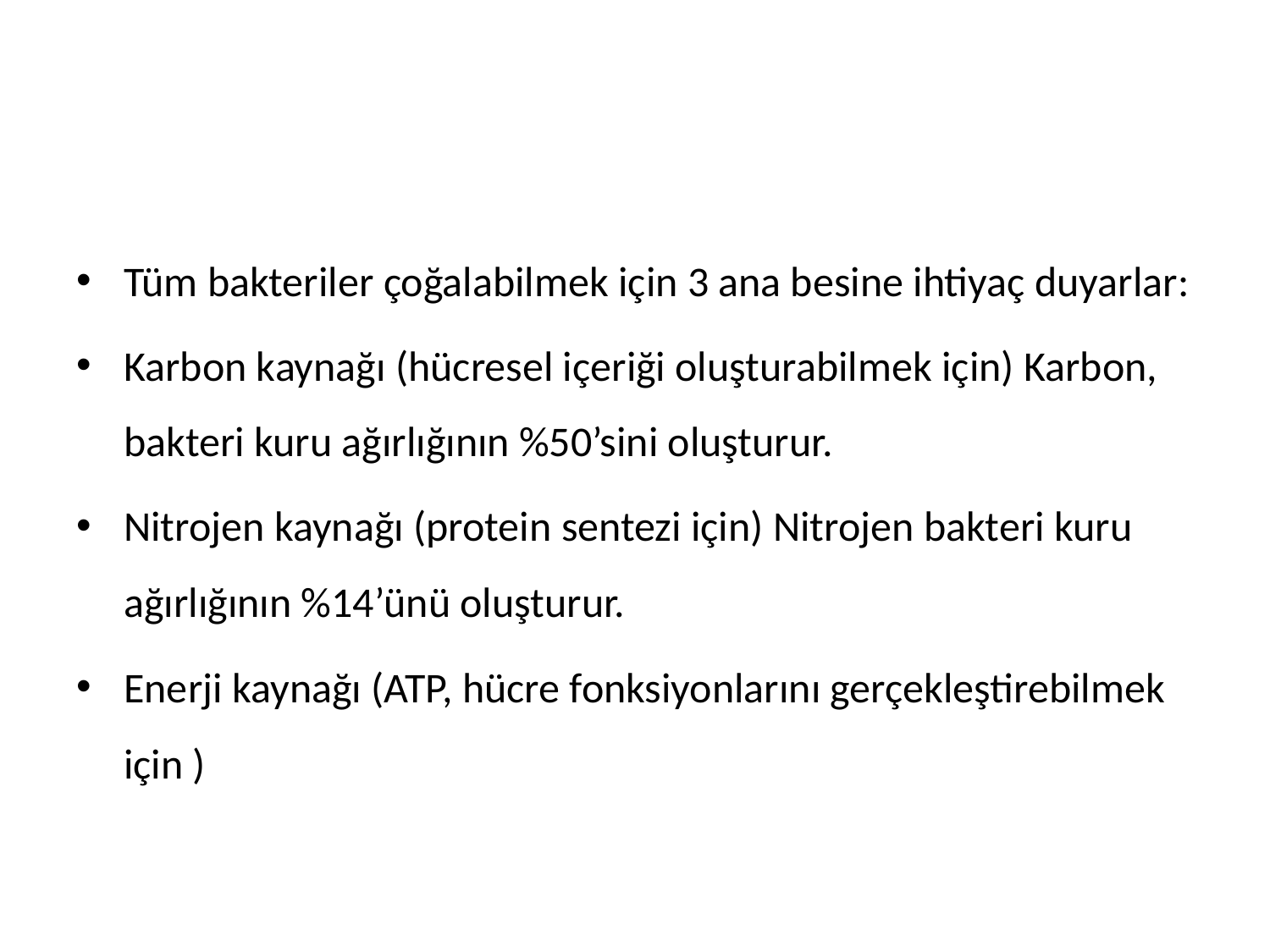

#
Tüm bakteriler çoğalabilmek için 3 ana besine ihtiyaç duyarlar:
Karbon kaynağı (hücresel içeriği oluşturabilmek için) Karbon, bakteri kuru ağırlığının %50’sini oluşturur.
Nitrojen kaynağı (protein sentezi için) Nitrojen bakteri kuru ağırlığının %14’ünü oluşturur.
Enerji kaynağı (ATP, hücre fonksiyonlarını gerçekleştirebilmek için )